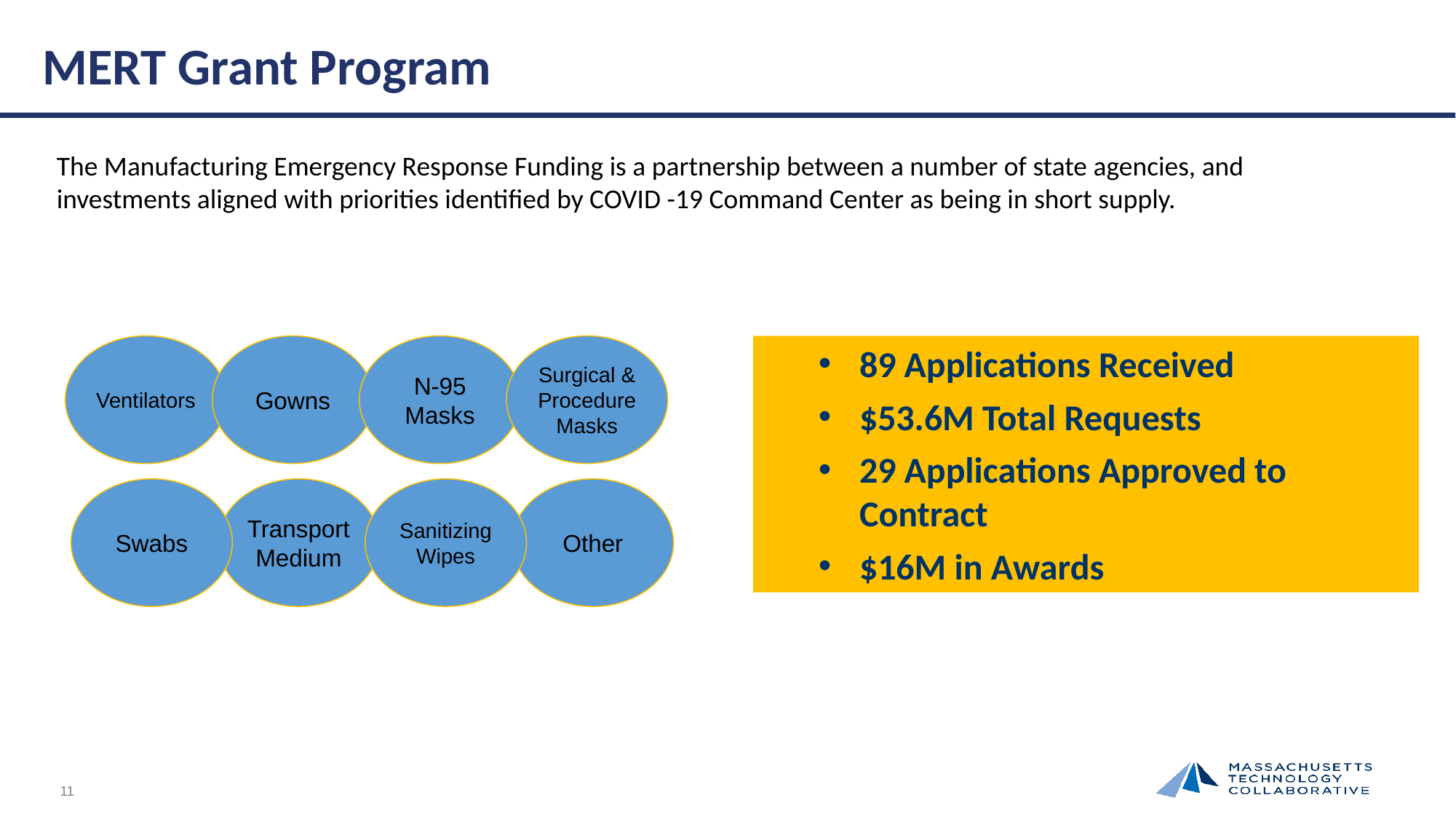

MERT Grant Program
The Manufacturing Emergency Response Funding is a partnership between a number of state agencies, and investments aligned with priorities identified by COVID -19 Command Center as being in short supply.
Ventilators
Gowns
N-95 Masks
Surgical & Procedure Masks
Swabs
Transport Medium
Sanitizing Wipes
Other
89 Applications Received
$53.6M Total Requests
29 Applications Approved to Contract
$16M in Awards